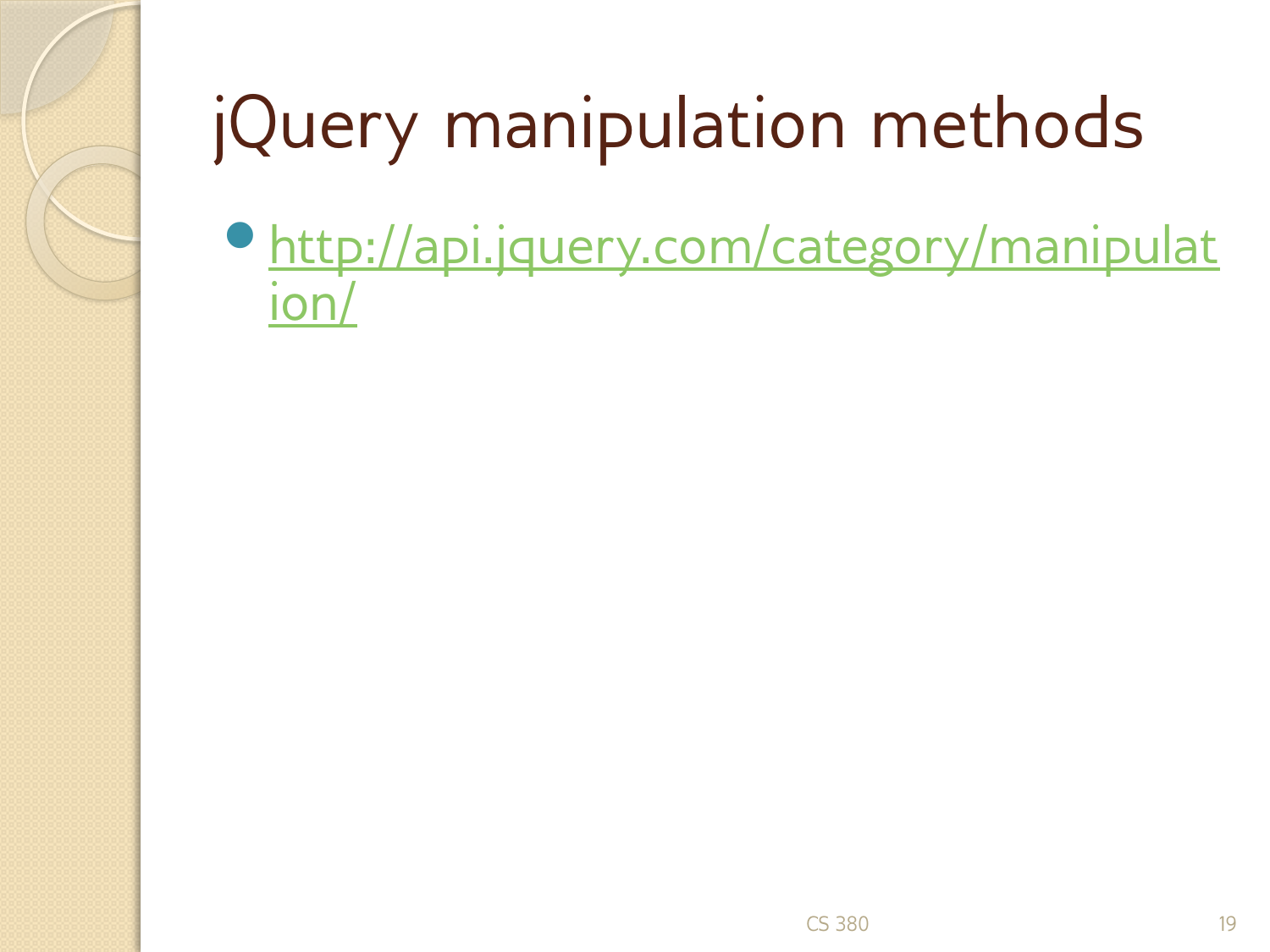

# jQuery manipulation methods
http://api.jquery.com/category/manipulation/
CS 380
19